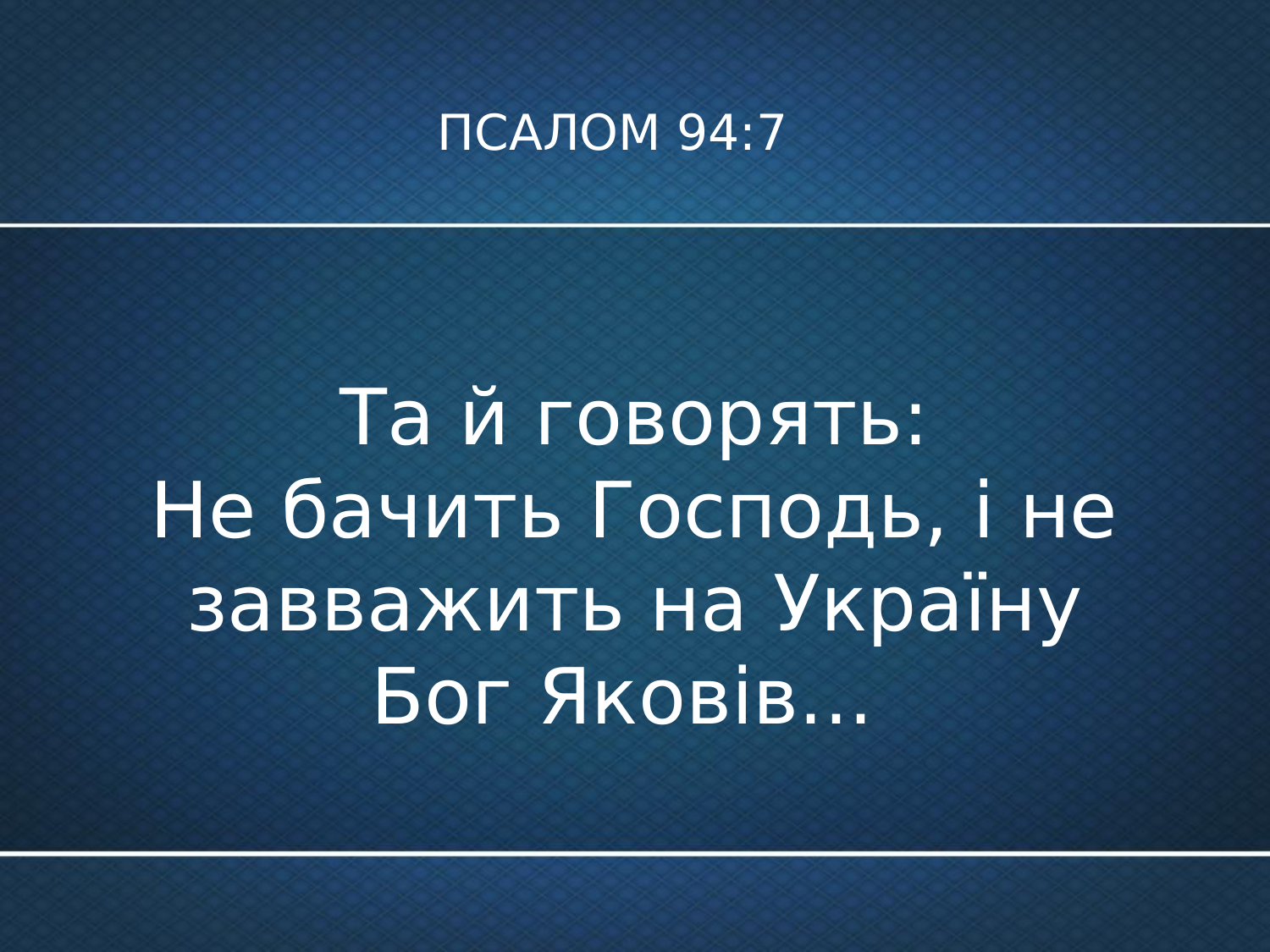

# ПСАЛОМ 94:7

 Та й говорять:
Не бачить Господь, і не завважить на Україну
Бог Яковів...